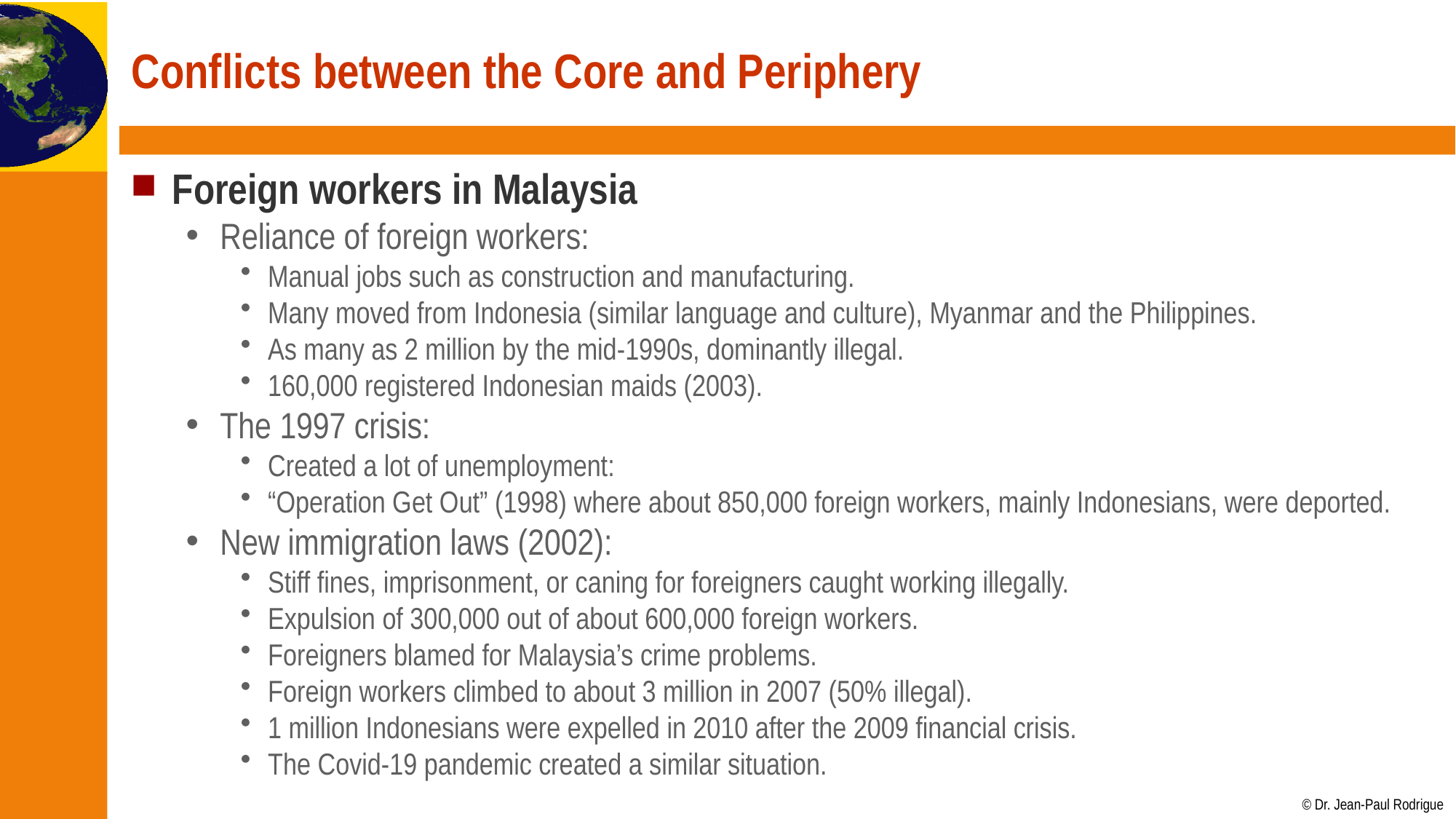

# Conflicts between the Core and Periphery
Foreign workers in Malaysia
Reliance of foreign workers:
Manual jobs such as construction and manufacturing.
Many moved from Indonesia (similar language and culture), Myanmar and the Philippines.
As many as 2 million by the mid-1990s, dominantly illegal.
160,000 registered Indonesian maids (2003).
The 1997 crisis:
Created a lot of unemployment:
“Operation Get Out” (1998) where about 850,000 foreign workers, mainly Indonesians, were deported.
New immigration laws (2002):
Stiff fines, imprisonment, or caning for foreigners caught working illegally.
Expulsion of 300,000 out of about 600,000 foreign workers.
Foreigners blamed for Malaysia’s crime problems.
Foreign workers climbed to about 3 million in 2007 (50% illegal).
1 million Indonesians were expelled in 2010 after the 2009 financial crisis.
The Covid-19 pandemic created a similar situation.